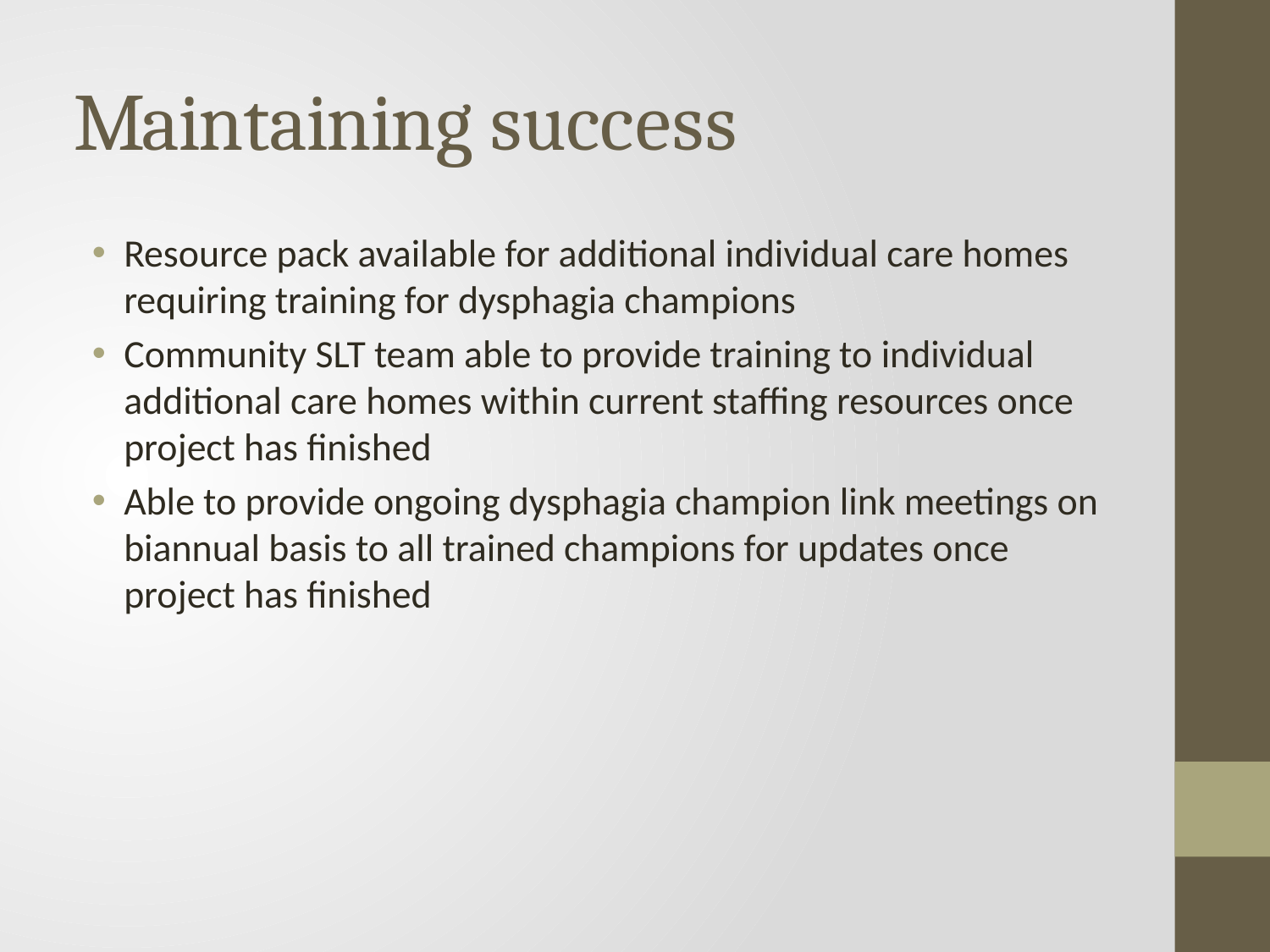

# Maintaining success
Resource pack available for additional individual care homes requiring training for dysphagia champions
Community SLT team able to provide training to individual additional care homes within current staffing resources once project has finished
Able to provide ongoing dysphagia champion link meetings on biannual basis to all trained champions for updates once project has finished